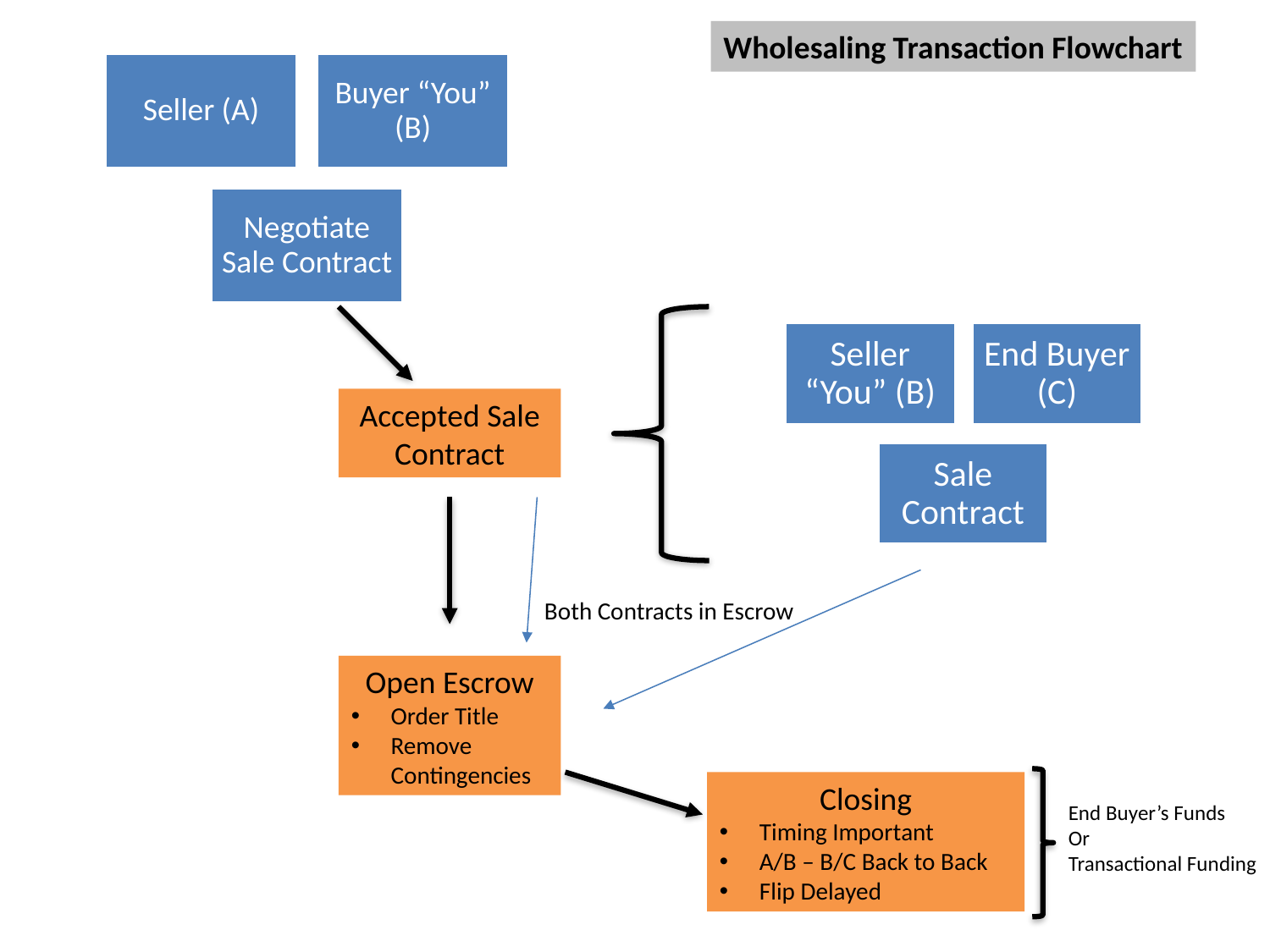

Wholesaling Transaction Flowchart
Seller (A)
Buyer “You” (B)
Negotiate Sale Contract

Seller “You” (B)
End Buyer (C)
Sale Contract
Accepted Sale Contract
Both Contracts in Escrow
Open Escrow
Order Title
Remove Contingencies

Closing
Timing Important
A/B – B/C Back to Back
Flip Delayed
End Buyer’s Funds
Or
Transactional Funding